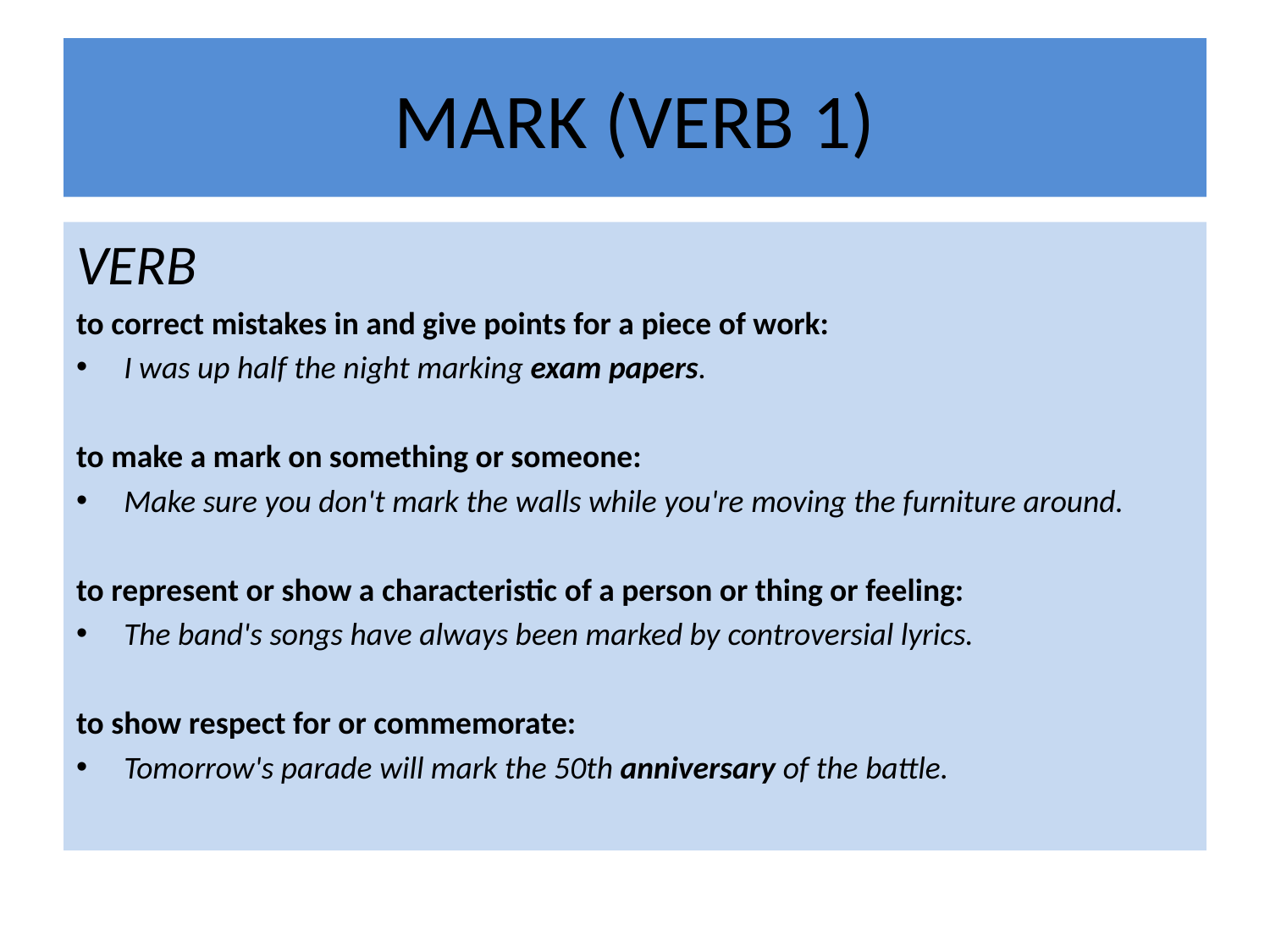

# MARK (VERB 1)
VERB
to correct mistakes in and give points for a piece of work:
I was up half the night marking exam papers.

to make a mark on something or someone:
Make sure you don't mark the walls while you're moving the furniture around.

to represent or show a characteristic of a person or thing or feeling:
The band's songs have always been marked by controversial lyrics.

to show respect for or commemorate:
Tomorrow's parade will mark the 50th anniversary of the battle.